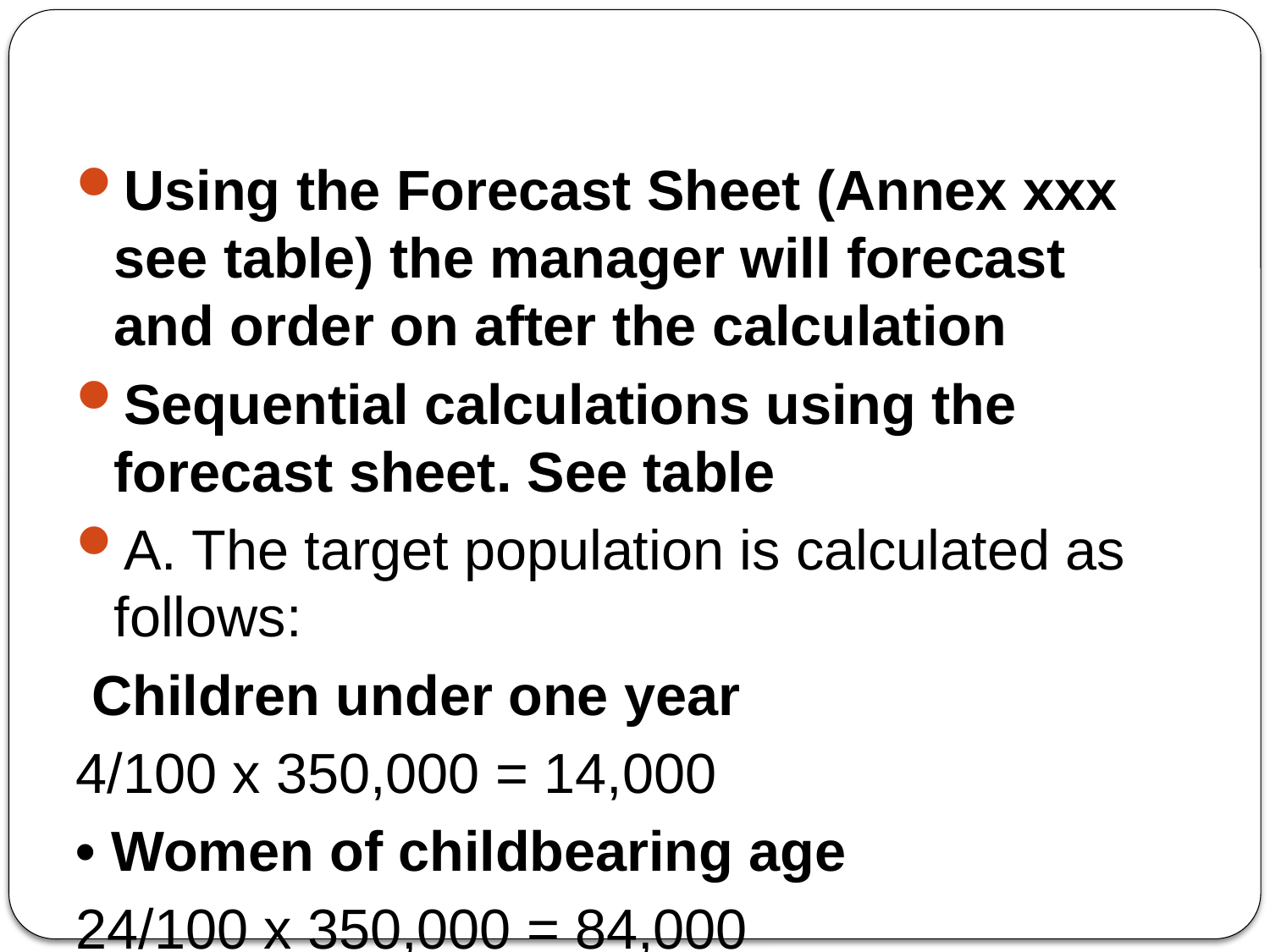

#
Using the Forecast Sheet (Annex xxx see table) the manager will forecast and order on after the calculation
Sequential calculations using the forecast sheet. See table
A. The target population is calculated as follows:
 Children under one year
4/100 x 350,000 = 14,000
• Women of childbearing age
24/100 x 350,000 = 84,000